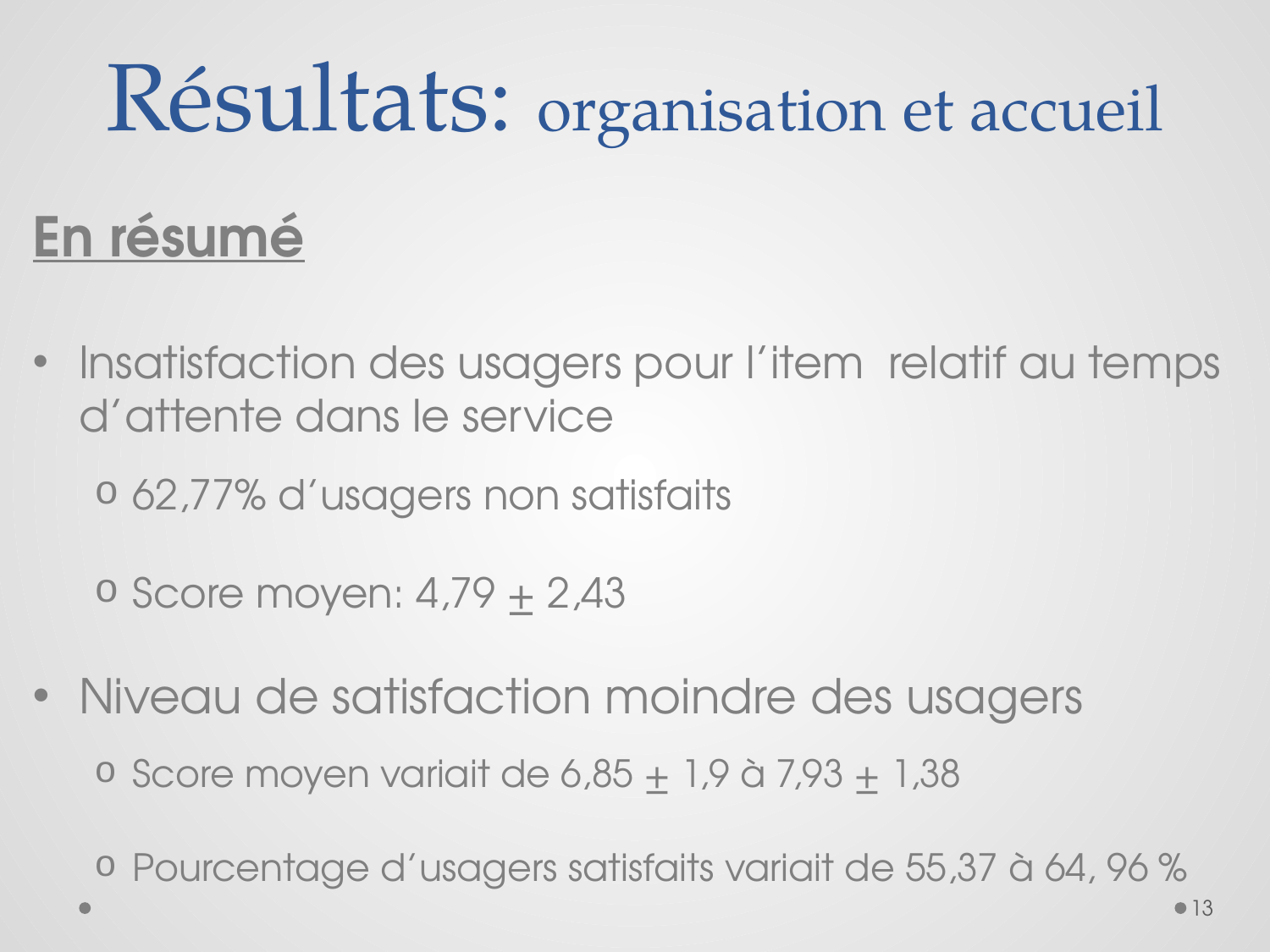

# Résultats: organisation et accueil
En résumé

Insatisfaction des usagers pour l’item  relatif au temps d’attente dans le service

62,77% d’usagers non satisfaits

Score moyen: 4,79 ± 2,43

Niveau de satisfaction moindre des usagers

Score moyen variait de 6,85 ± 1,9 à 7,93 ± 1,38

Pourcentage d’usagers satisfaits variait de 55,37 à 64, 96 %
13